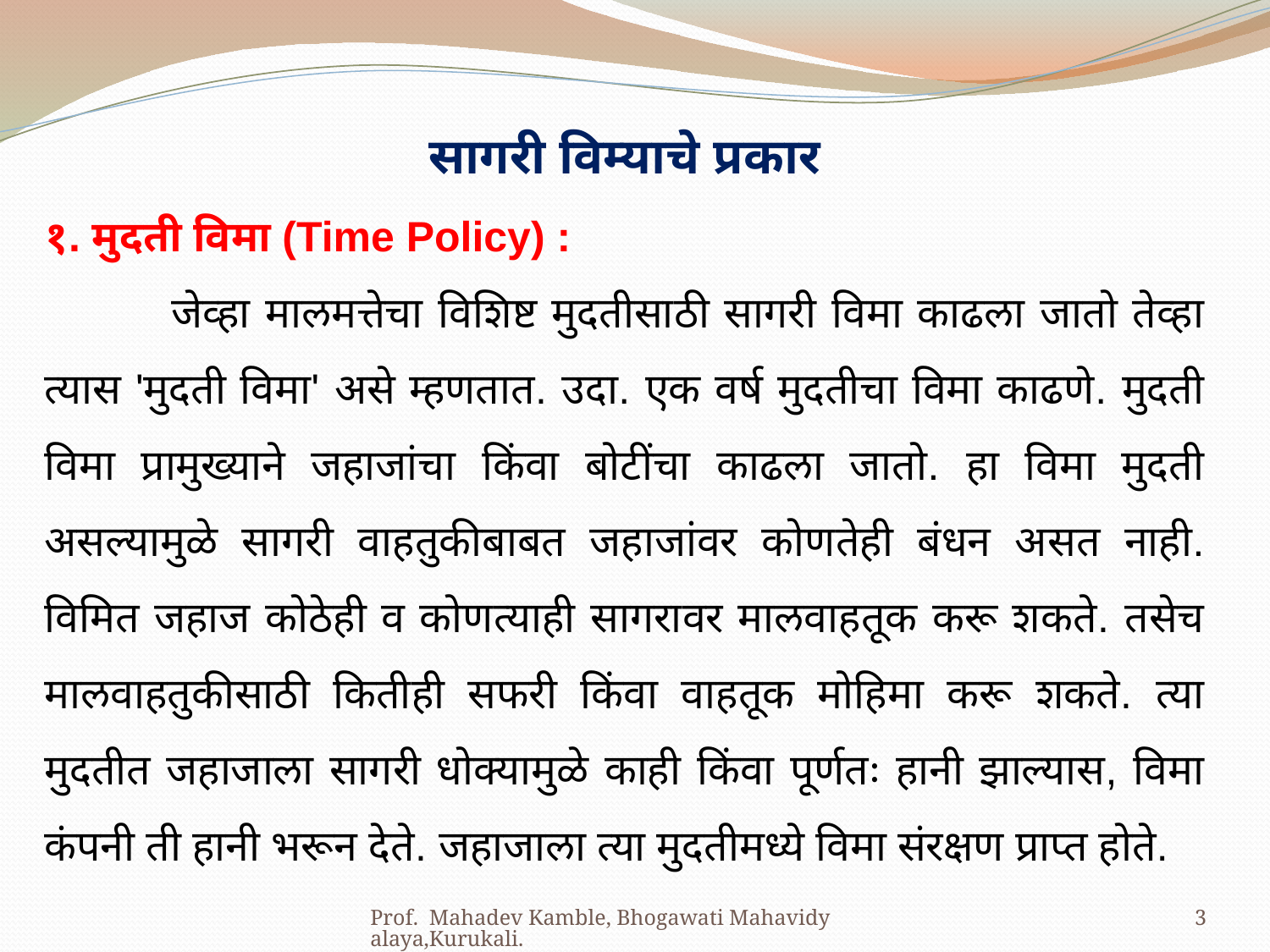

सागरी विम्याचे प्रकार
१. मुदती विमा (Time Policy) :
	जेव्हा मालमत्तेचा विशिष्ट मुदतीसाठी सागरी विमा काढला जातो तेव्हा त्यास 'मुदती विमा' असे म्हणतात. उदा. एक वर्ष मुदतीचा विमा काढणे. मुदती विमा प्रामुख्याने जहाजांचा किंवा बोटींचा काढला जातो. हा विमा मुदती असल्यामुळे सागरी वाहतुकीबाबत जहाजांवर कोणतेही बंधन असत नाही. विमित जहाज कोठेही व कोणत्याही सागरावर मालवाहतूक करू शकते. तसेच मालवाहतुकीसाठी कितीही सफरी किंवा वाहतूक मोहिमा करू शकते. त्या मुदतीत जहाजाला सागरी धोक्यामुळे काही किंवा पूर्णतः हानी झाल्यास, विमा कंपनी ती हानी भरून देते. जहाजाला त्या मुदतीमध्ये विमा संरक्षण प्राप्त होते.
Prof.  Mahadev Kamble, Bhogawati Mahavidyalaya,Kurukali.
3